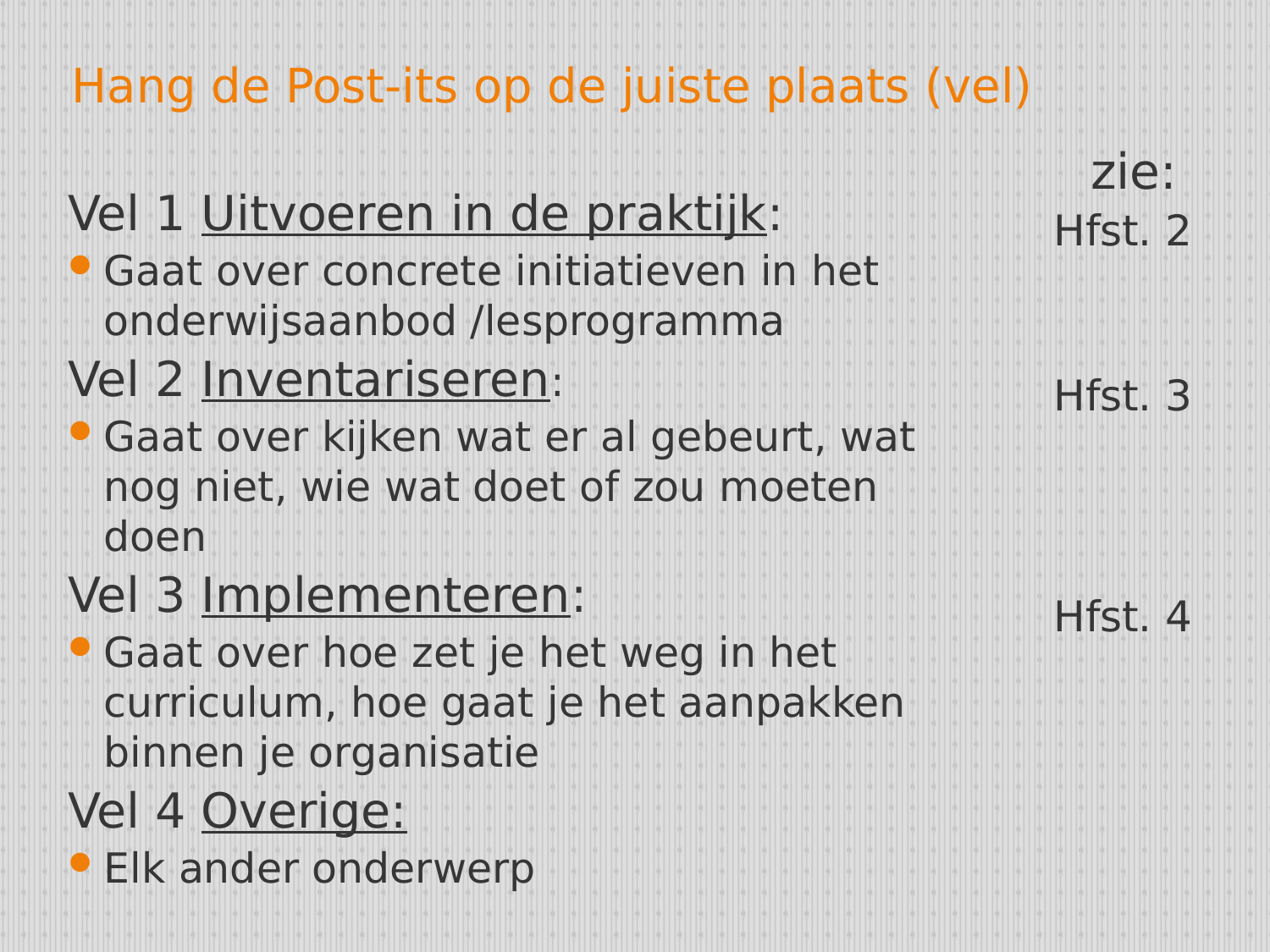

Hang de Post-its op de juiste plaats (vel)
	zie:
Hfst. 2

Hfst. 3

Hfst. 4
Vel 1 Uitvoeren in de praktijk:
Gaat over concrete initiatieven in het onderwijsaanbod /lesprogramma
Vel 2 Inventariseren:
Gaat over kijken wat er al gebeurt, wat nog niet, wie wat doet of zou moeten doen
Vel 3 Implementeren:
Gaat over hoe zet je het weg in het curriculum, hoe gaat je het aanpakken binnen je organisatie
Vel 4 Overige:
Elk ander onderwerp